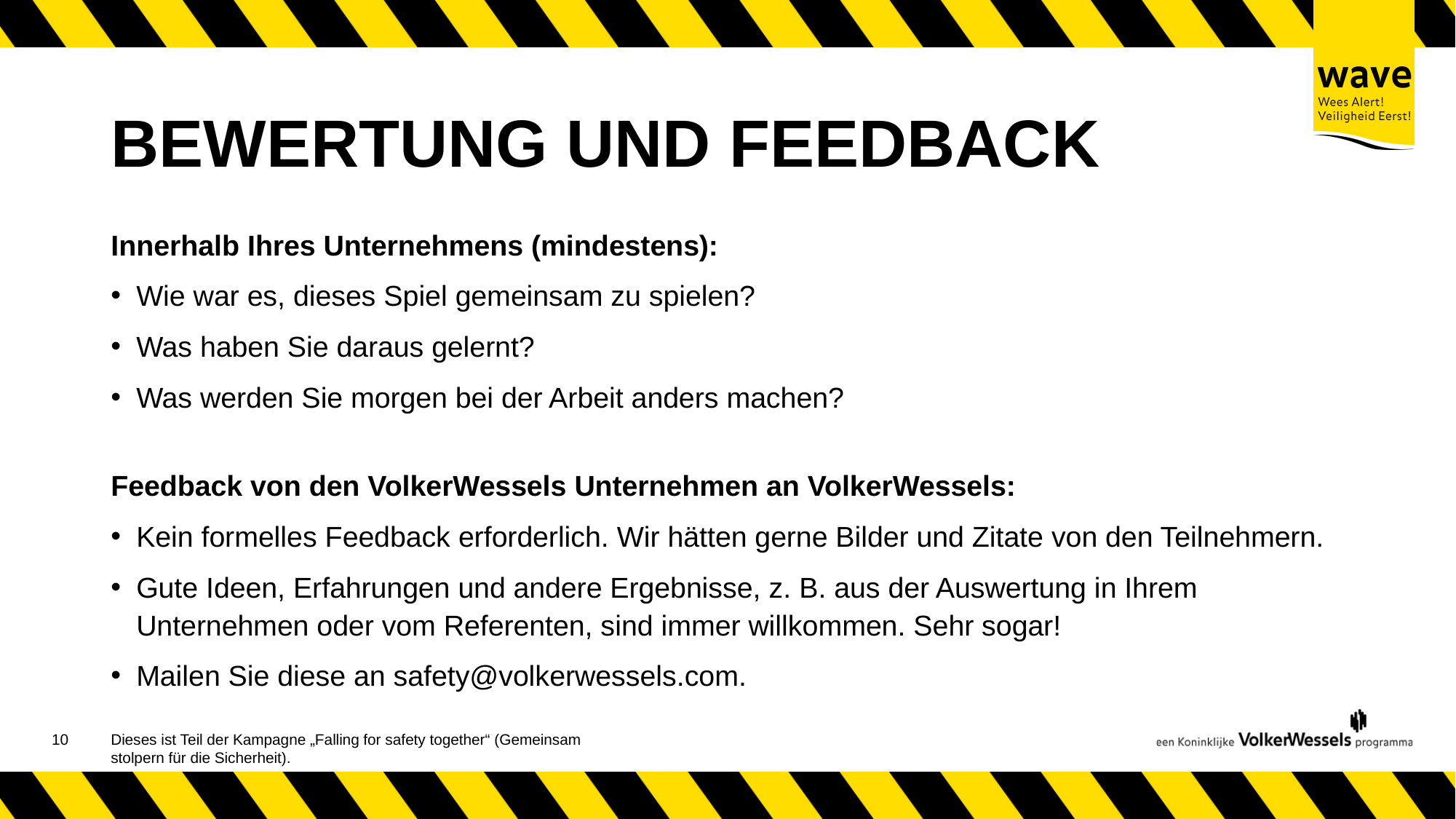

# BEWERTUNG UND FEEDBACK
Innerhalb Ihres Unternehmens (mindestens):
Wie war es, dieses Spiel gemeinsam zu spielen?
Was haben Sie daraus gelernt?
Was werden Sie morgen bei der Arbeit anders machen?
Feedback von den VolkerWessels Unternehmen an VolkerWessels:
Kein formelles Feedback erforderlich. Wir hätten gerne Bilder und Zitate von den Teilnehmern.
Gute Ideen, Erfahrungen und andere Ergebnisse, z. B. aus der Auswertung in Ihrem Unternehmen oder vom Referenten, sind immer willkommen. Sehr sogar!
Mailen Sie diese an safety@volkerwessels.com.

10
Dieses ist Teil der Kampagne „Falling for safety together“ (Gemeinsam stolpern für die Sicherheit).